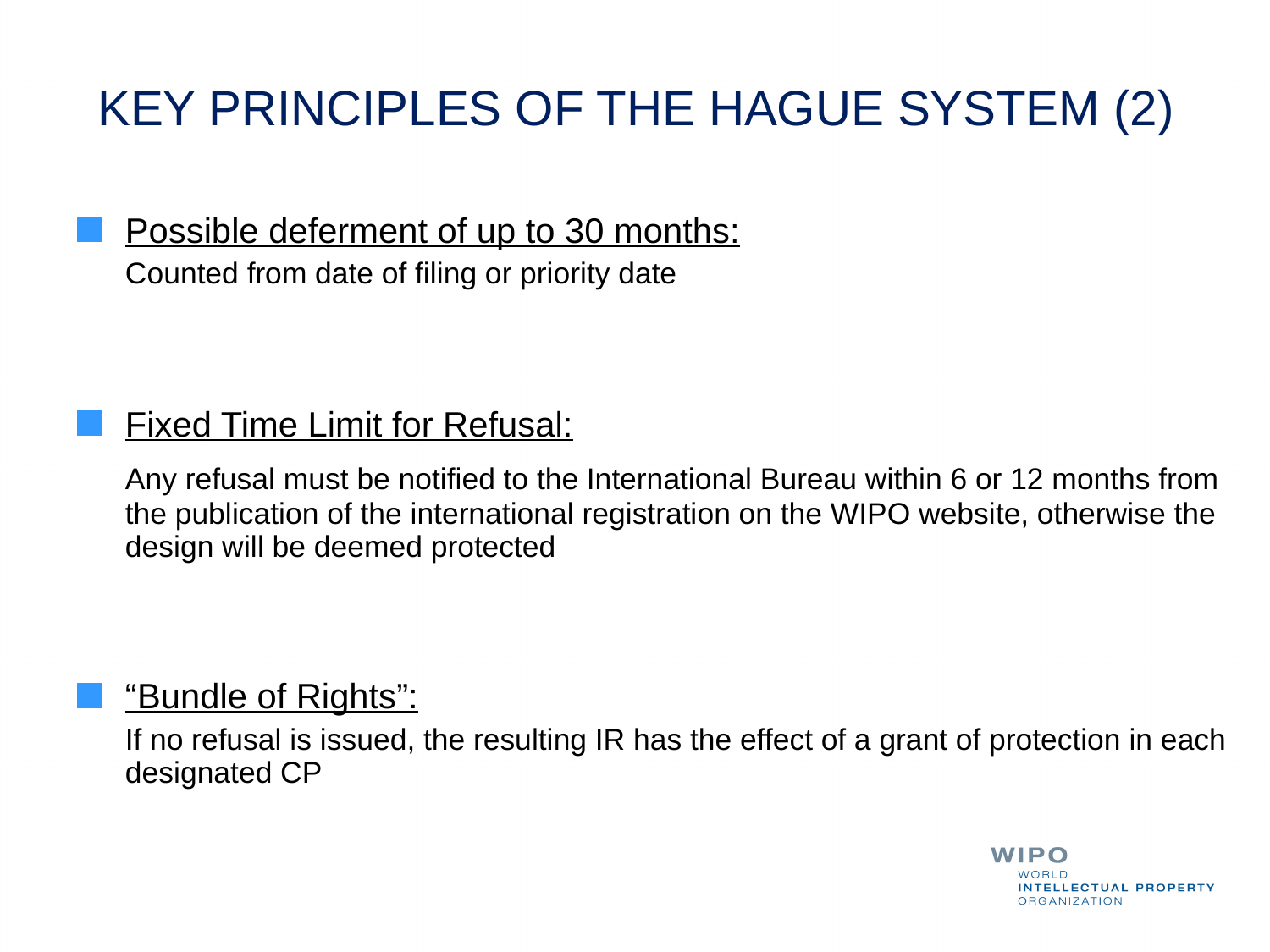

# KEY PRINCIPLES OF THE HAGUE SYSTEM (2)
Possible deferment of up to 30 months:
	Counted from date of filing or priority date

Fixed Time Limit for Refusal:
	Any refusal must be notified to the International Bureau within 6 or 12 months from the publication of the international registration on the WIPO website, otherwise the design will be deemed protected

“Bundle of Rights”:
	If no refusal is issued, the resulting IR has the effect of a grant of protection in each designated CP